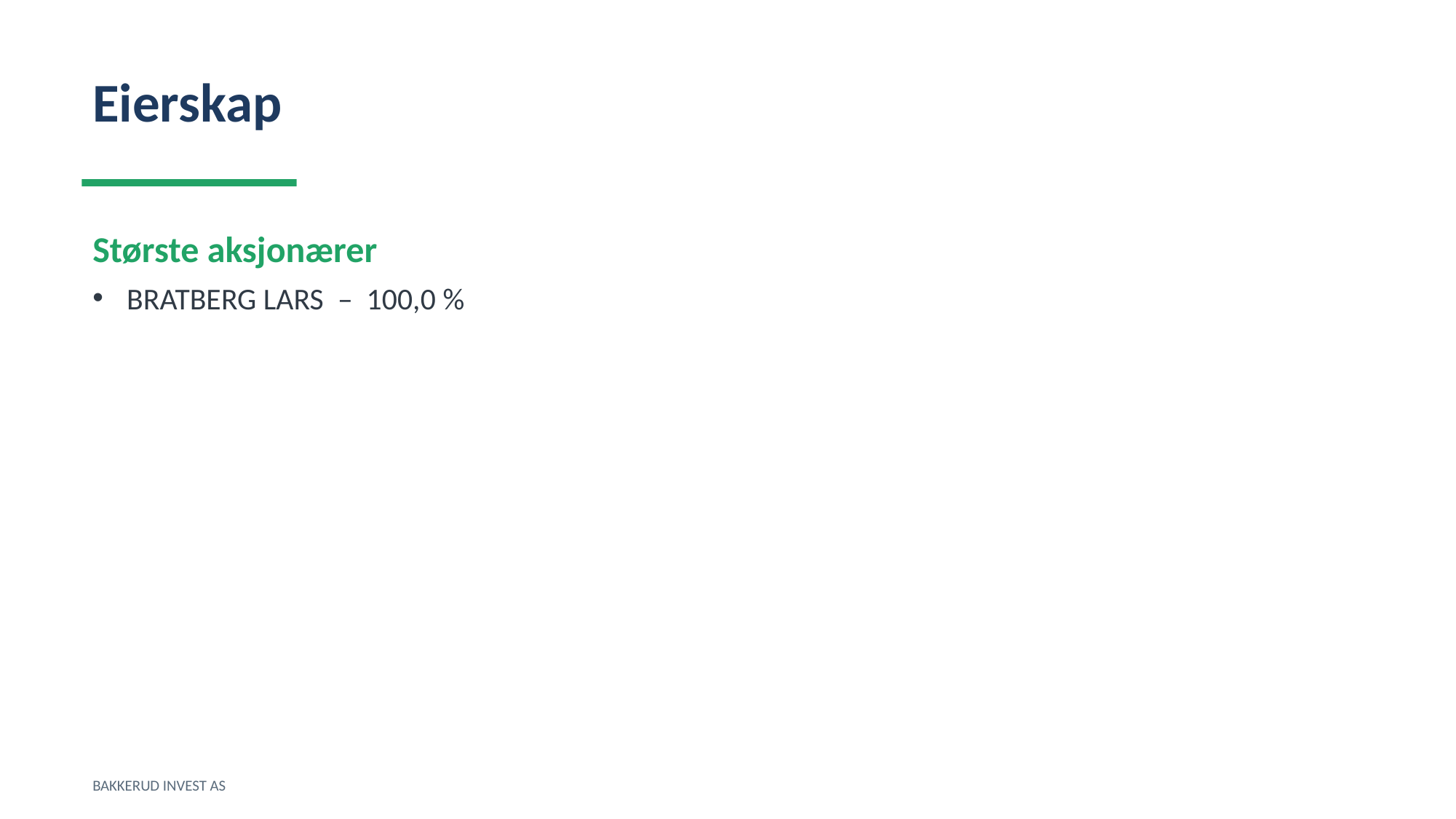

Eierskap

Største aksjonærer
BRATBERG LARS  –  100,0 %
BAKKERUD INVEST AS